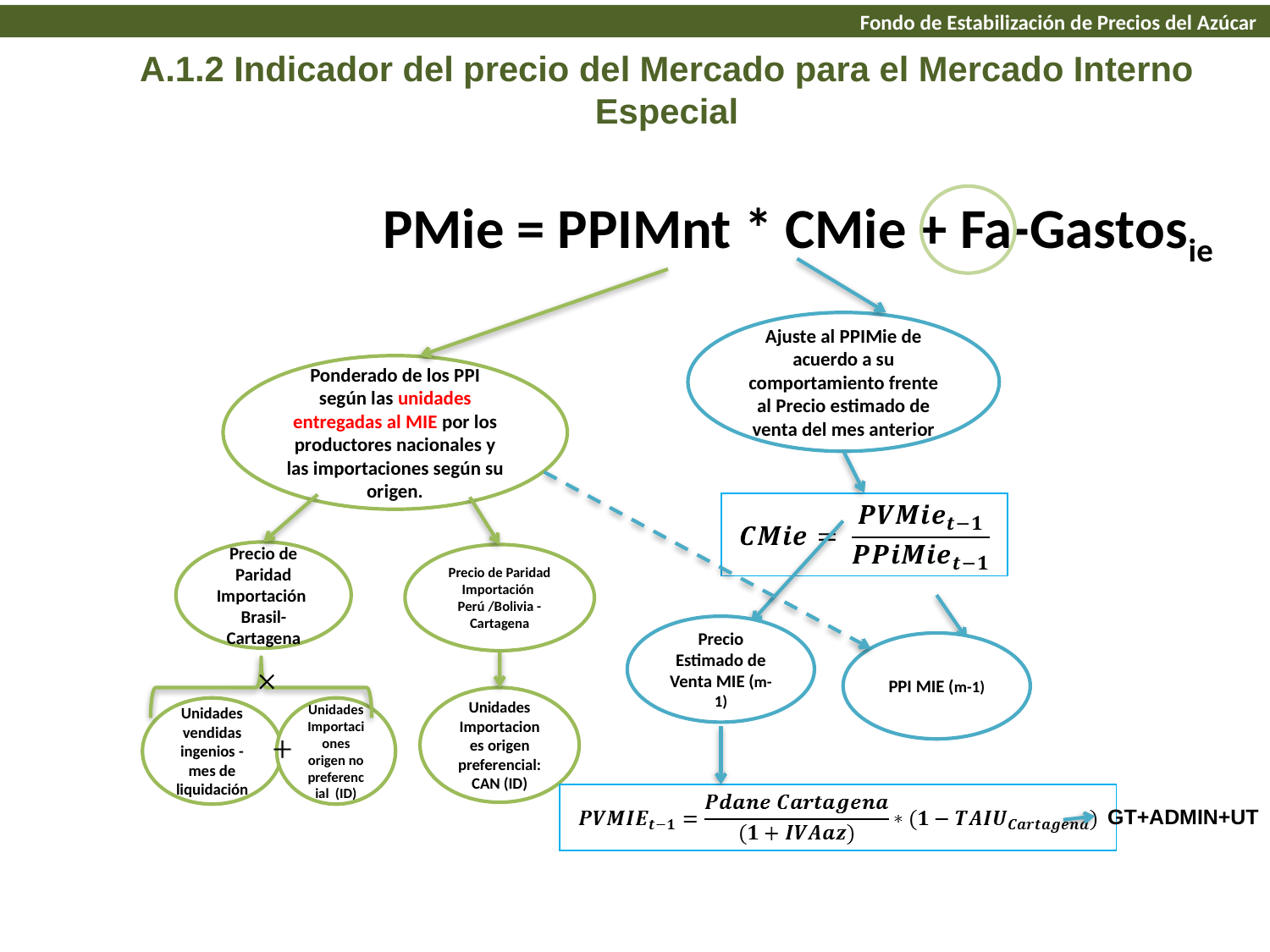

Fondo de Estabilización de Precios del Azúcar
A.1.2 Indicador del precio del Mercado para el Mercado Interno Especial
PMie = PPIMnt * CMie + Fa-Gastosie

Ajuste al PPIMie de acuerdo a su comportamiento frente al Precio estimado de venta del mes anterior
Ponderado de los PPI según las unidades entregadas al MIE por los productores nacionales y las importaciones según su origen.

Precio de Paridad Importación
Brasil-Cartagena
Precio de Paridad Importación
Perú /Bolivia - Cartagena

Precio Estimado de Venta MIE (m-1)
PPI MIE (m-1)

Unidades Importaciones origen preferencial: CAN (ID)
Unidades vendidas ingenios - mes de liquidación
Unidades Importaciones origen no preferencial  (ID)

GT+ADMIN+UT